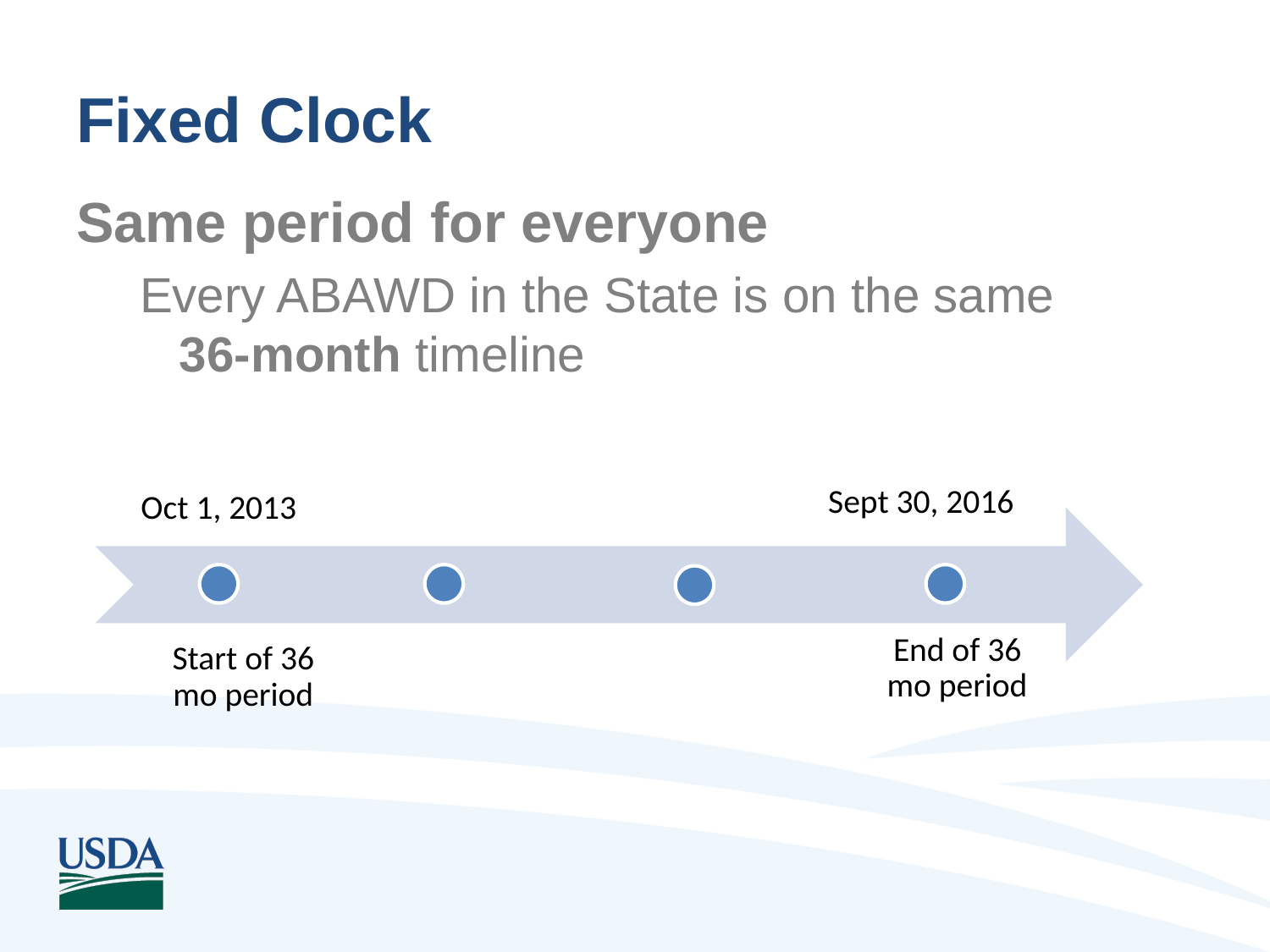

# Fixed Clock
Same period for everyone
Every ABAWD in the State is on the same     36-month timeline

Oct 1, 2013
Start of 36 mo period
   Sept 30, 2016
End of 36 mo period